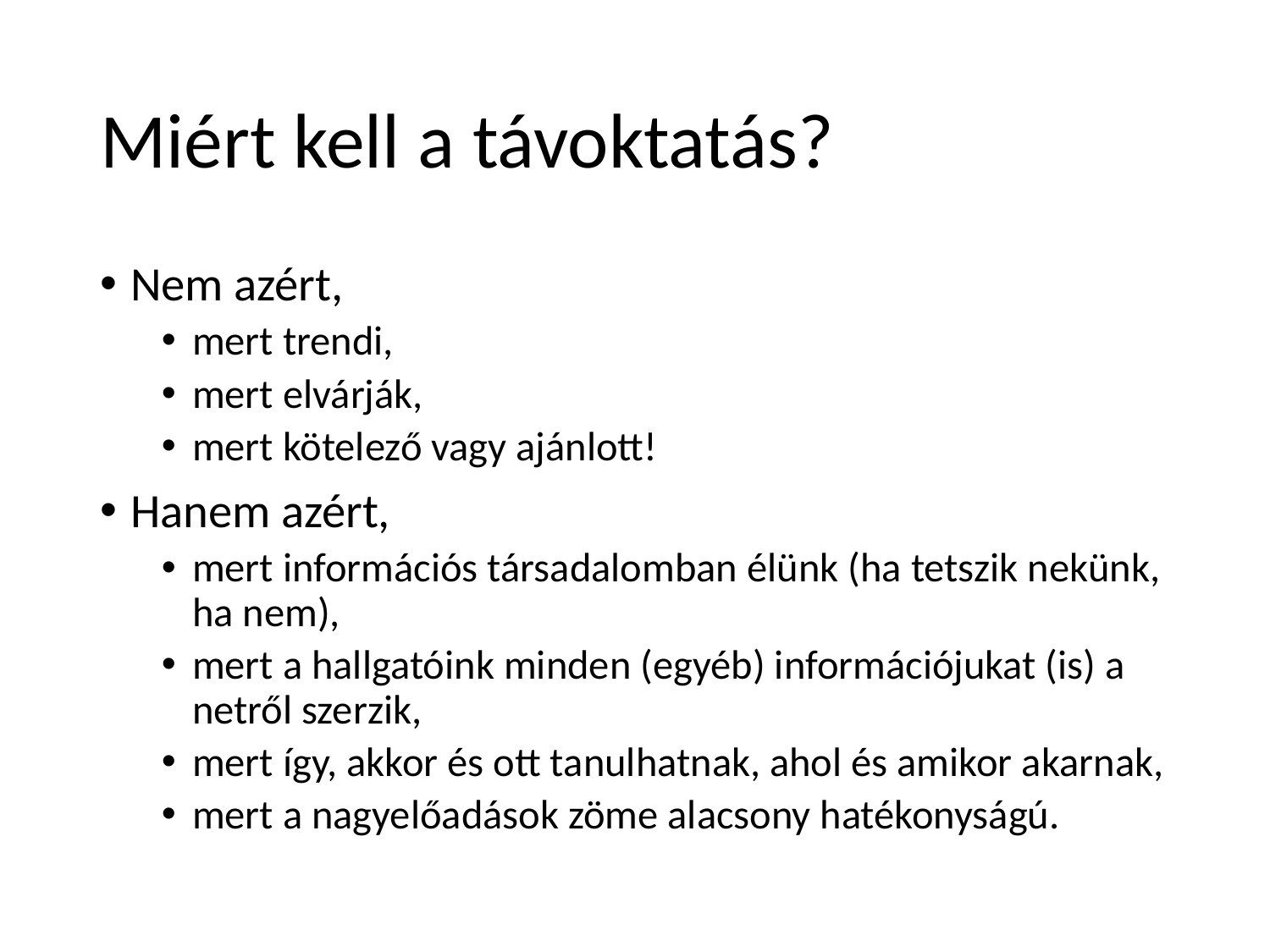

# Miért kell a távoktatás?
Nem azért,
mert trendi,
mert elvárják,
mert kötelező vagy ajánlott!
Hanem azért,
mert információs társadalomban élünk (ha tetszik nekünk, ha nem),
mert a hallgatóink minden (egyéb) információjukat (is) a netről szerzik,
mert így, akkor és ott tanulhatnak, ahol és amikor akarnak,
mert a nagyelőadások zöme alacsony hatékonyságú.